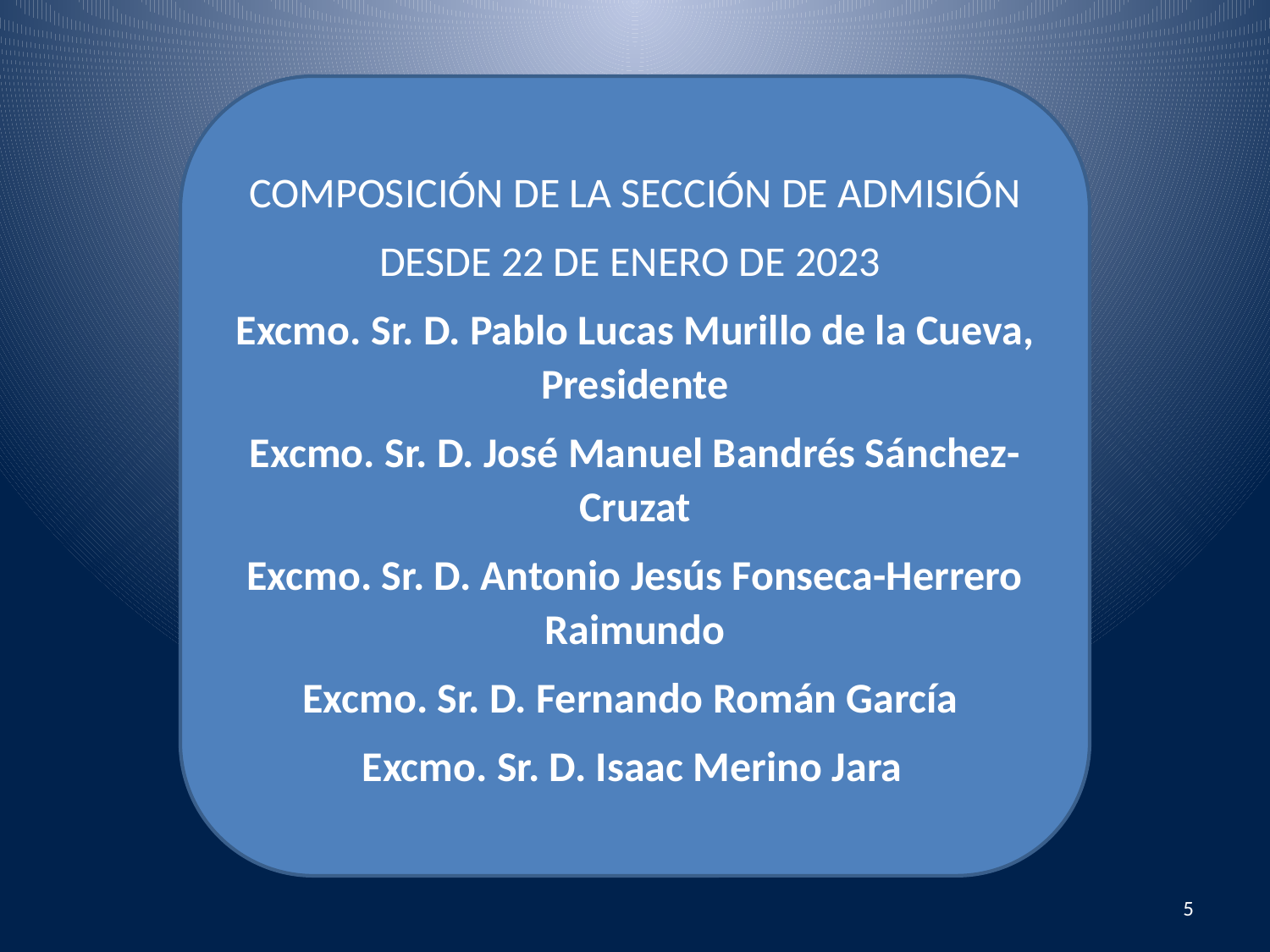

COMPOSICIÓN DE LA SECCIÓN DE ADMISIÓN
DESDE 22 DE ENERO DE 2023
Excmo. Sr. D. Pablo Lucas Murillo de la Cueva, Presidente
Excmo. Sr. D. José Manuel Bandrés Sánchez-Cruzat
Excmo. Sr. D. Antonio Jesús Fonseca-Herrero Raimundo
Excmo. Sr. D. Fernando Román García
Excmo. Sr. D. Isaac Merino Jara
5